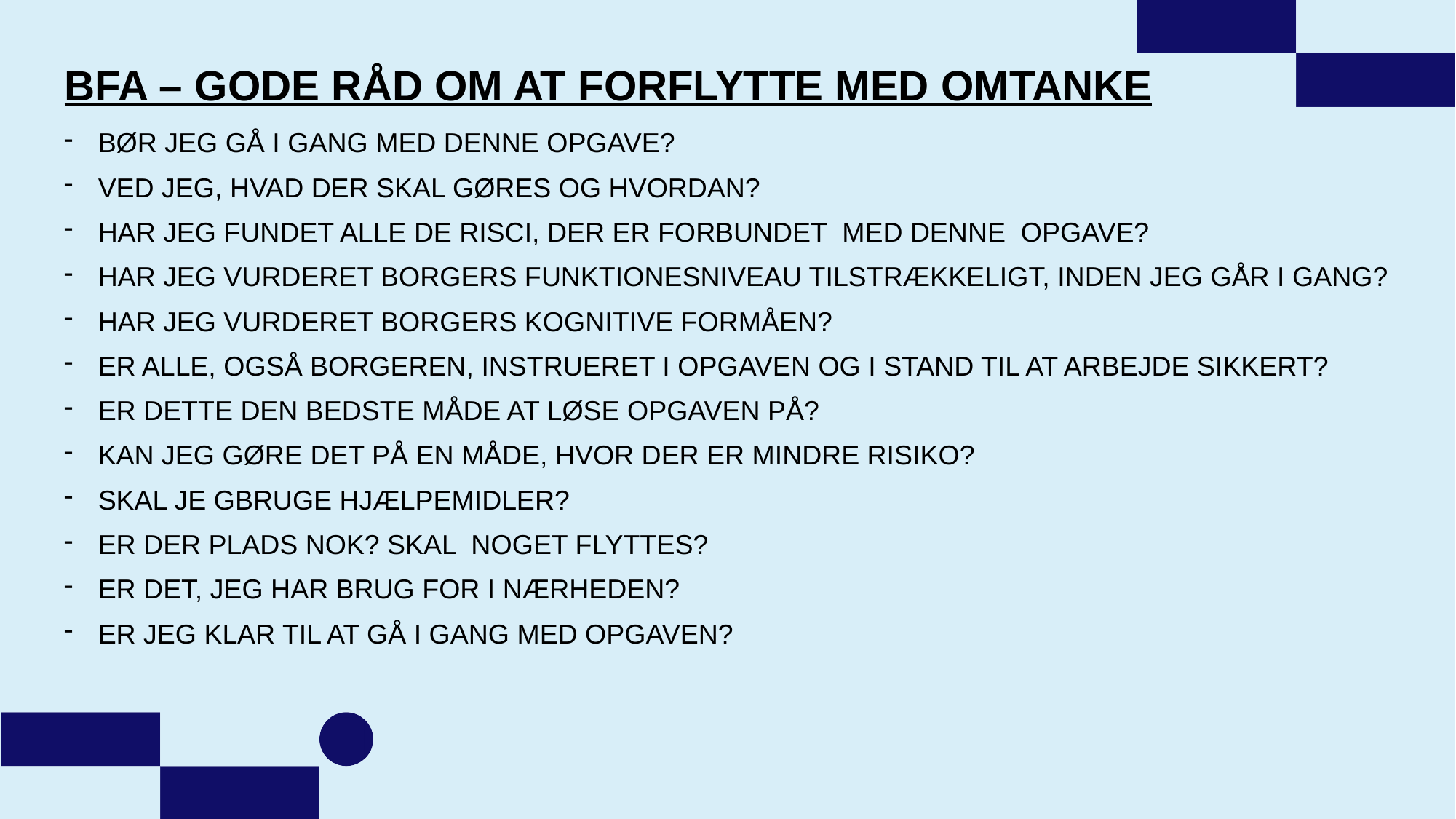

# BFA – GODE RÅD OM AT FORFLYTTE MED OMTANKE
BØR JEG GÅ I GANG MED DENNE OPGAVE?
VED JEG, HVAD DER SKAL GØRES OG HVORDAN?
HAR JEG FUNDET ALLE DE RISCI, DER ER FORBUNDET  MED DENNE  OPGAVE?
HAR JEG VURDERET BORGERS FUNKTIONESNIVEAU TILSTRÆKKELIGT, INDEN JEG GÅR I GANG?
HAR JEG VURDERET BORGERS KOGNITIVE FORMÅEN?
ER ALLE, OGSÅ BORGEREN, INSTRUERET I OPGAVEN OG I STAND TIL AT ARBEJDE SIKKERT?
ER DETTE DEN BEDSTE MÅDE AT LØSE OPGAVEN PÅ?
KAN JEG GØRE DET PÅ EN MÅDE, HVOR DER ER MINDRE RISIKO?
SKAL JE GBRUGE HJÆLPEMIDLER?
ER DER PLADS NOK? SKAL  NOGET FLYTTES?
ER DET, JEG HAR BRUG FOR I NÆRHEDEN?
ER JEG KLAR TIL AT GÅ I GANG MED OPGAVEN?